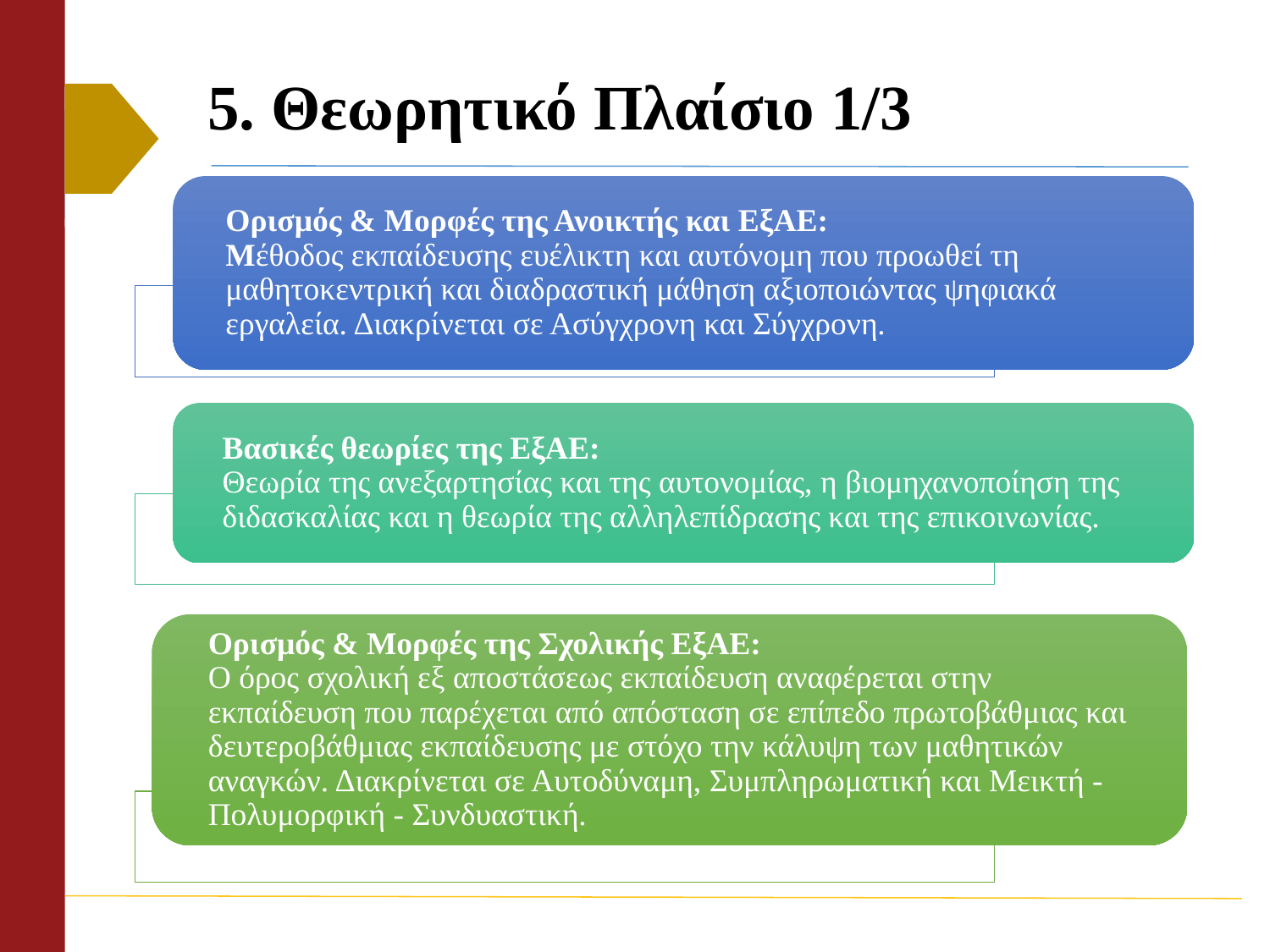

# 5. Θεωρητικό Πλαίσιο 1/3
Ορισμός & Μορφές της Ανοικτής και ΕξΑΕ:
Μέθοδος εκπαίδευσης ευέλικτη και αυτόνομη που προωθεί τη μαθητοκεντρική και διαδραστική μάθηση αξιοποιώντας ψηφιακά εργαλεία. Διακρίνεται σε Ασύγχρονη και Σύγχρονη.
Βασικές θεωρίες της ΕξΑΕ:
Θεωρία της ανεξαρτησίας και της αυτονομίας, η βιομηχανοποίηση της διδασκαλίας και η θεωρία της αλληλεπίδρασης και της επικοινωνίας.
Ορισμός & Μορφές της Σχολικής ΕξΑΕ:
O όρος σχολική εξ αποστάσεως εκπαίδευση αναφέρεται στην εκπαίδευση που παρέχεται από απόσταση σε επίπεδο πρωτοβάθμιας και δευτεροβάθμιας εκπαίδευσης με στόχο την κάλυψη των μαθητικών αναγκών. Διακρίνεται σε Αυτοδύναμη, Συμπληρωματική και Μεικτή - Πολυμορφική - Συνδυαστική.